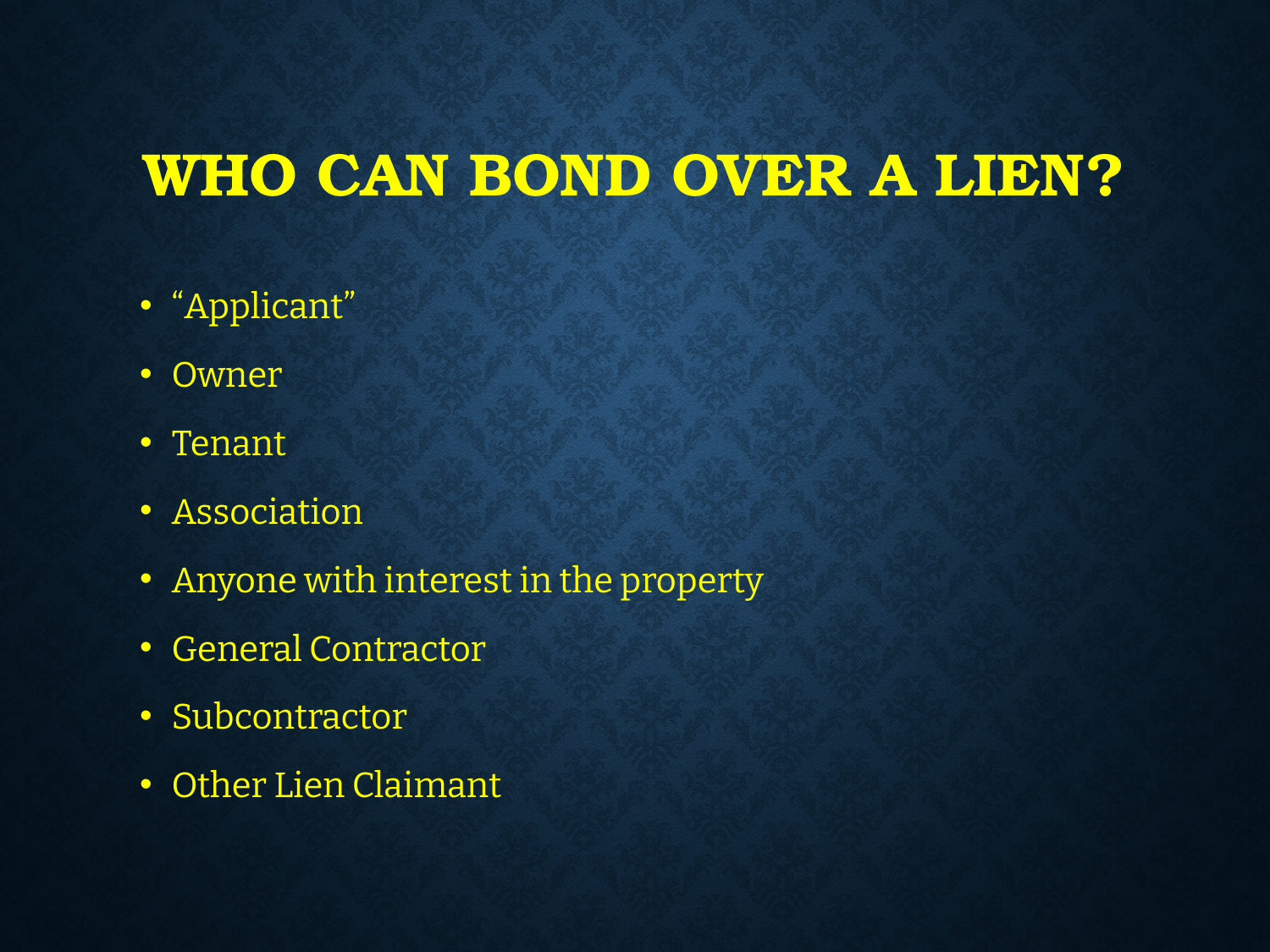

# Who can bond over a lien?
“Applicant”
Owner
Tenant
Association
Anyone with interest in the property
General Contractor
Subcontractor
Other Lien Claimant